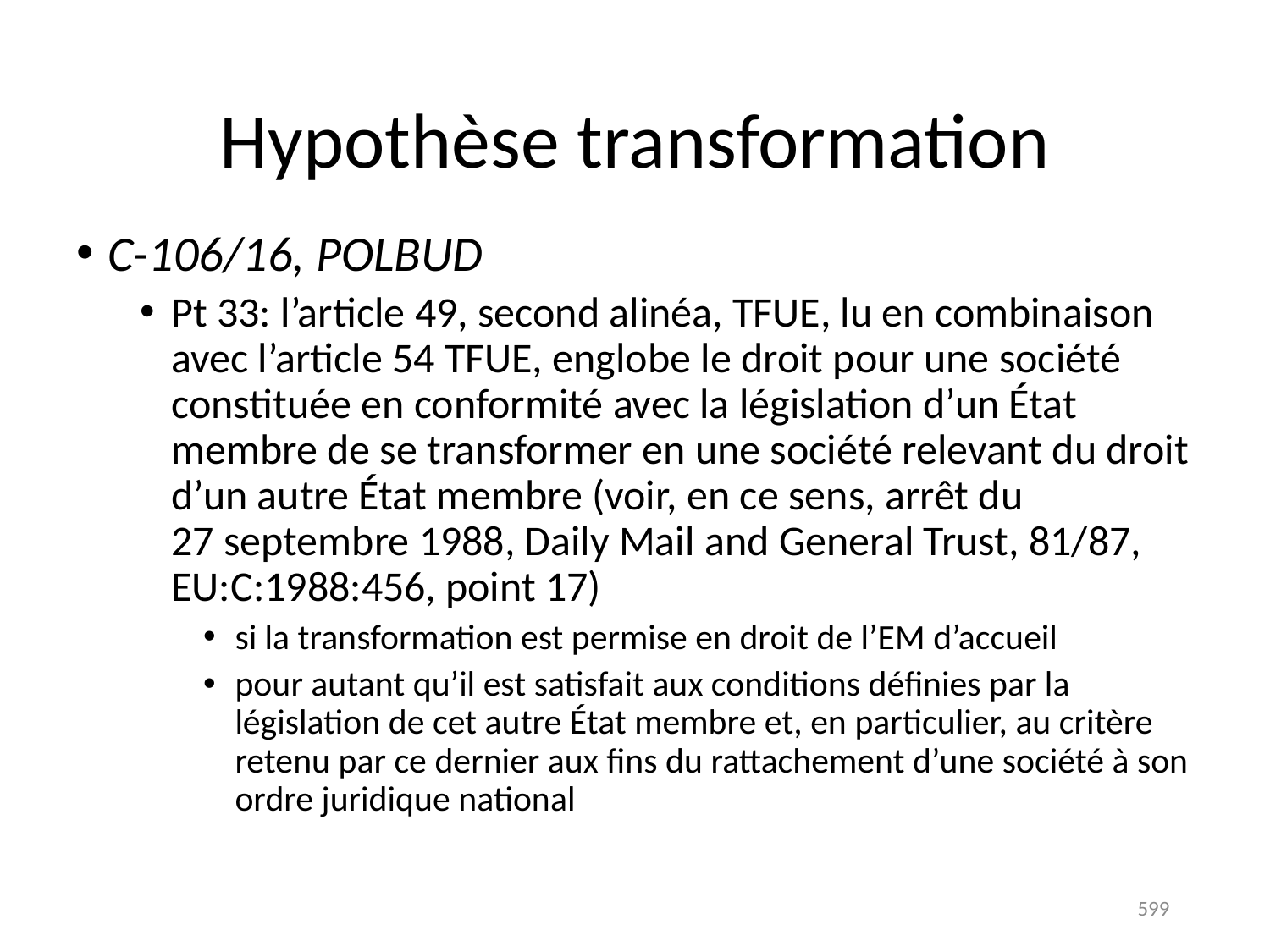

# Hypothèse transformation
C-106/16, POLBUD
Pt 33: l’article 49, second alinéa, TFUE, lu en combinaison avec l’article 54 TFUE, englobe le droit pour une société constituée en conformité avec la législation d’un État membre de se transformer en une société relevant du droit d’un autre État membre (voir, en ce sens, arrêt du 27 septembre 1988, Daily Mail and General Trust, 81/87, EU:C:1988:456, point 17)
si la transformation est permise en droit de l’EM d’accueil
pour autant qu’il est satisfait aux conditions définies par la législation de cet autre État membre et, en particulier, au critère retenu par ce dernier aux fins du rattachement d’une société à son ordre juridique national
599